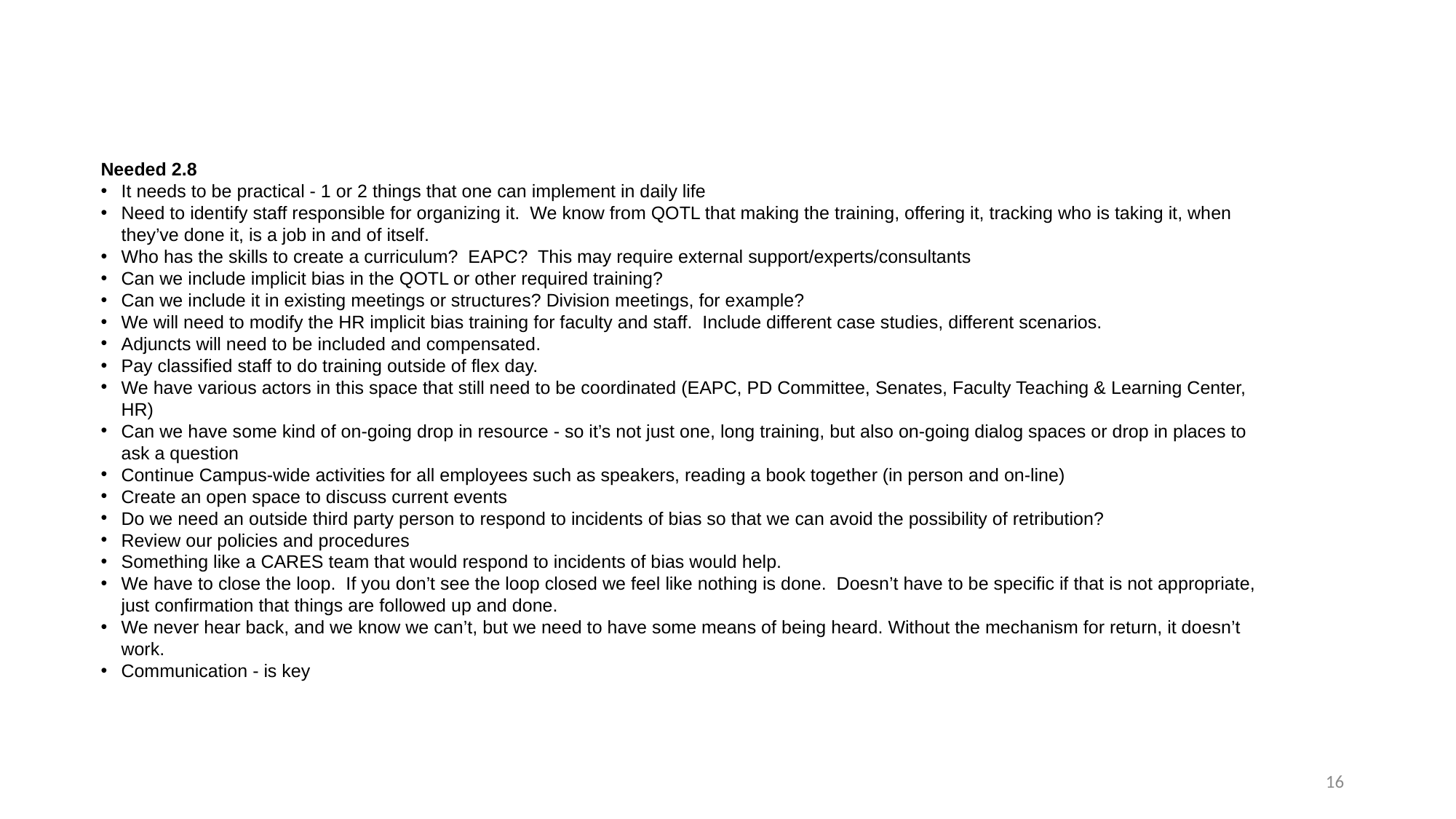

Needed 2.8
It needs to be practical - 1 or 2 things that one can implement in daily life
Need to identify staff responsible for organizing it.  We know from QOTL that making the training, offering it, tracking who is taking it, when they’ve done it, is a job in and of itself.
Who has the skills to create a curriculum?  EAPC?  This may require external support/experts/consultants
Can we include implicit bias in the QOTL or other required training?
Can we include it in existing meetings or structures? Division meetings, for example?
We will need to modify the HR implicit bias training for faculty and staff.  Include different case studies, different scenarios.
Adjuncts will need to be included and compensated.
Pay classified staff to do training outside of flex day.
We have various actors in this space that still need to be coordinated (EAPC, PD Committee, Senates, Faculty Teaching & Learning Center, HR)
Can we have some kind of on-going drop in resource - so it’s not just one, long training, but also on-going dialog spaces or drop in places to ask a question
Continue Campus-wide activities for all employees such as speakers, reading a book together (in person and on-line)
Create an open space to discuss current events
Do we need an outside third party person to respond to incidents of bias so that we can avoid the possibility of retribution?
Review our policies and procedures
Something like a CARES team that would respond to incidents of bias would help.
We have to close the loop.  If you don’t see the loop closed we feel like nothing is done.  Doesn’t have to be specific if that is not appropriate, just confirmation that things are followed up and done.
We never hear back, and we know we can’t, but we need to have some means of being heard. Without the mechanism for return, it doesn’t work.
Communication - is key

16